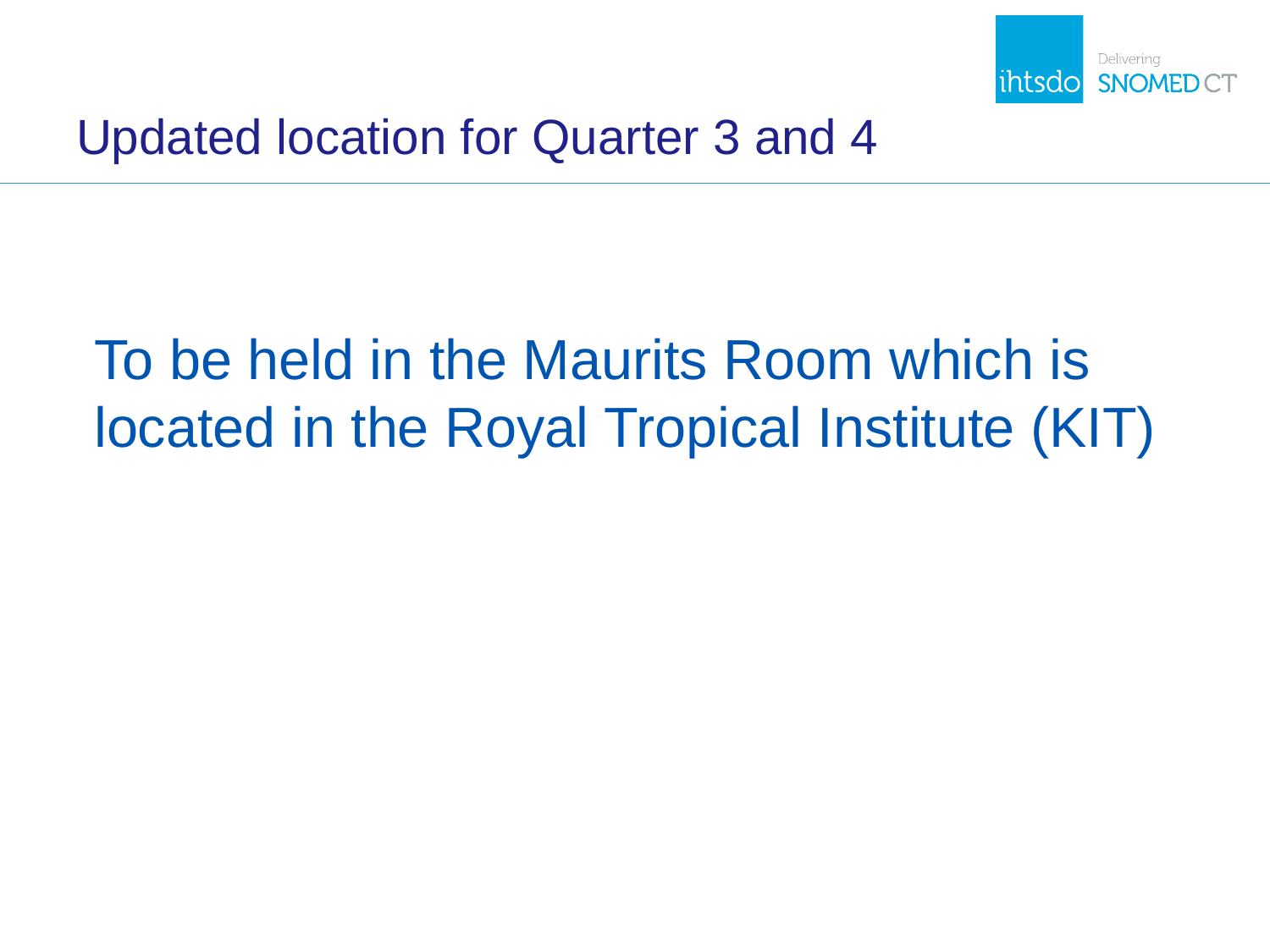

# Updated location for Quarter 3 and 4

To be held in the Maurits Room which is located in the Royal Tropical Institute (KIT)